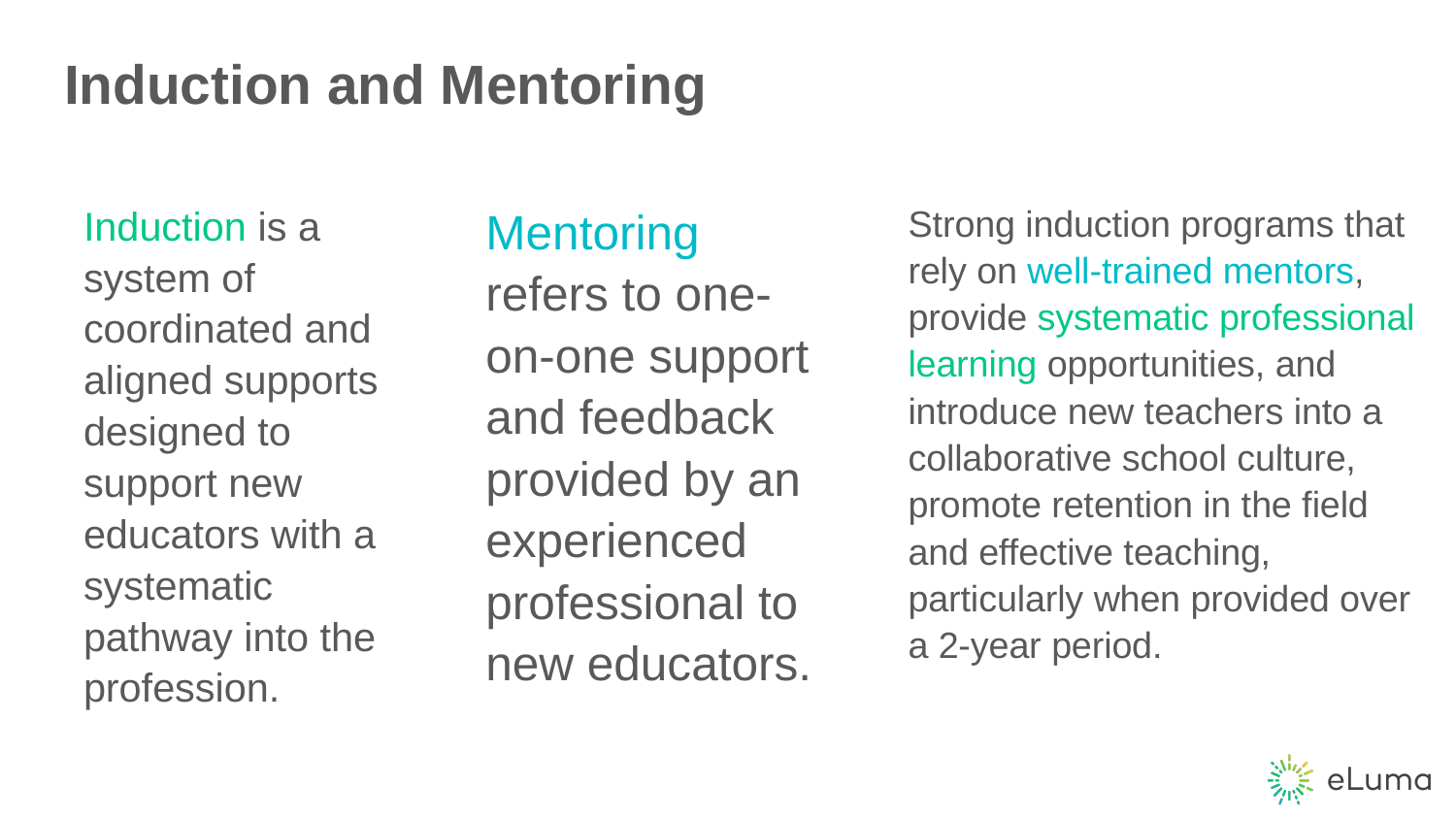

# Induction and Mentoring
Induction is a system of coordinated and aligned supports designed to support new educators with a systematic pathway into the profession.

Mentoring refers to one-on-one support and feedback provided by an experienced professional to new educators.

Strong induction programs that rely on well-trained mentors, provide systematic professional learning opportunities, and introduce new teachers into a collaborative school culture, promote retention in the field and effective teaching, particularly when provided over a 2-year period.